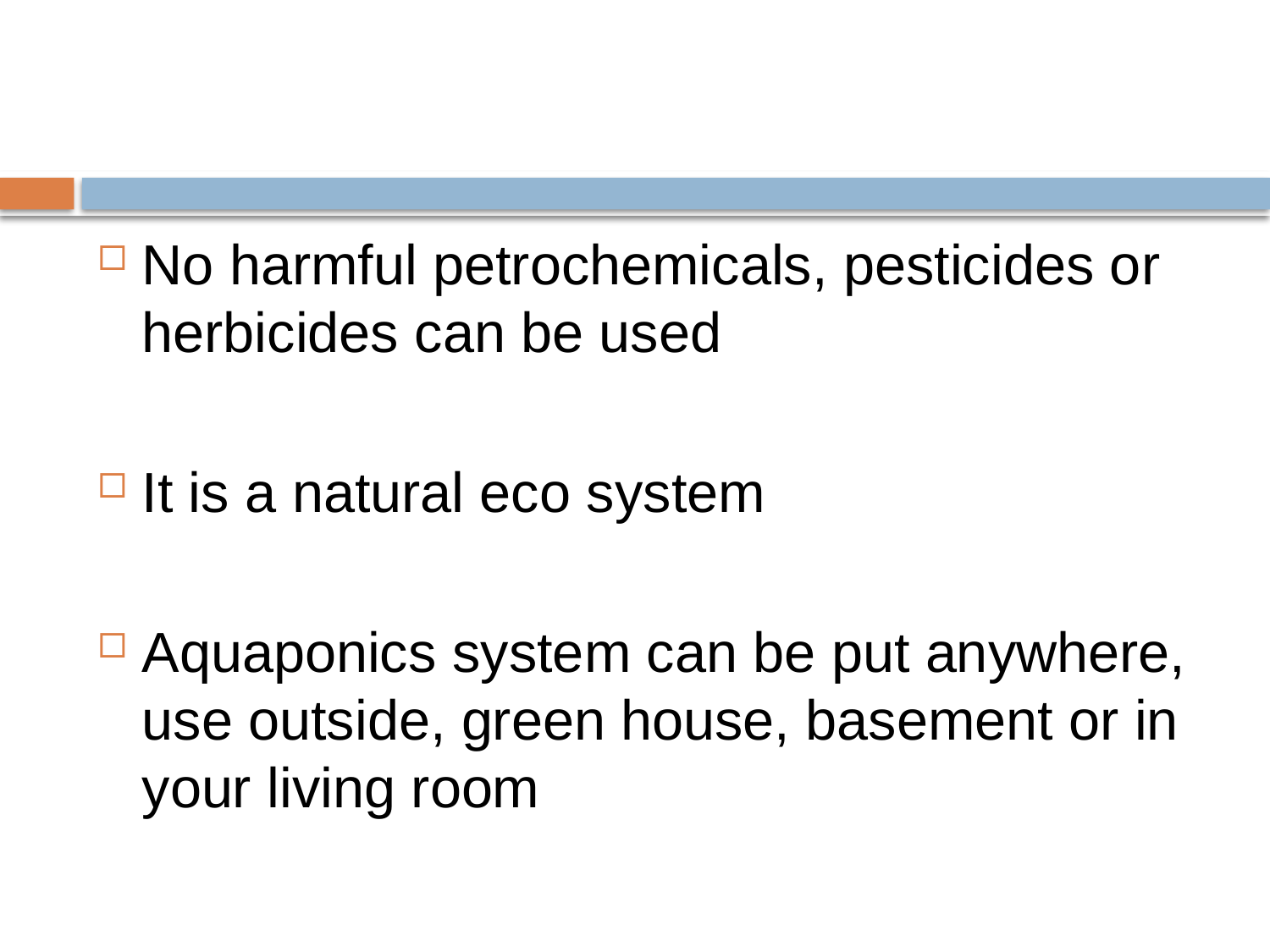

No harmful petrochemicals, pesticides or herbicides can be used

It is a natural eco system

Aquaponics system can be put anywhere, use outside, green house, basement or in your living room